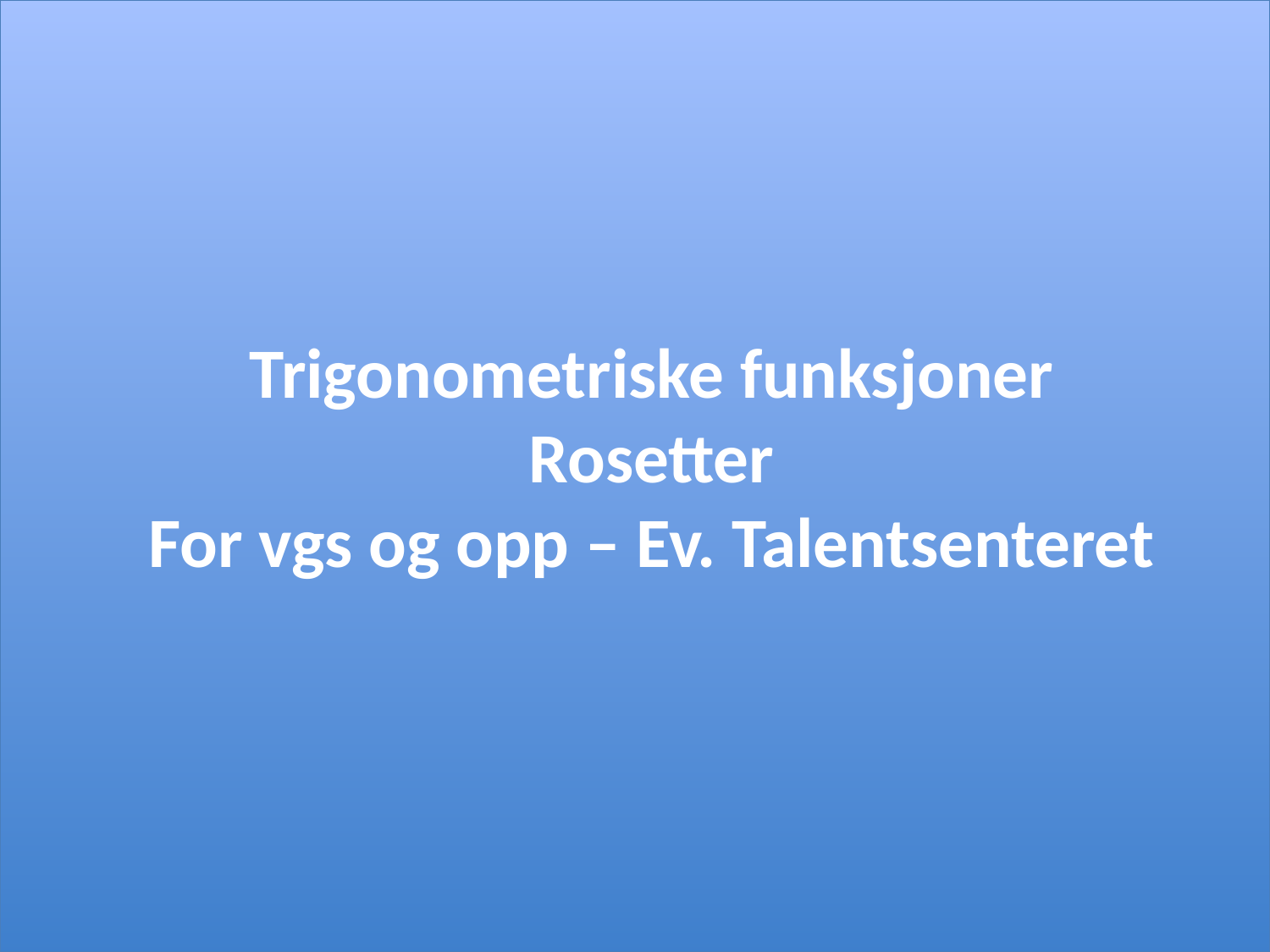

# Trigonometriske funksjoner Rosetter For vgs og opp – Ev. Talentsenteret